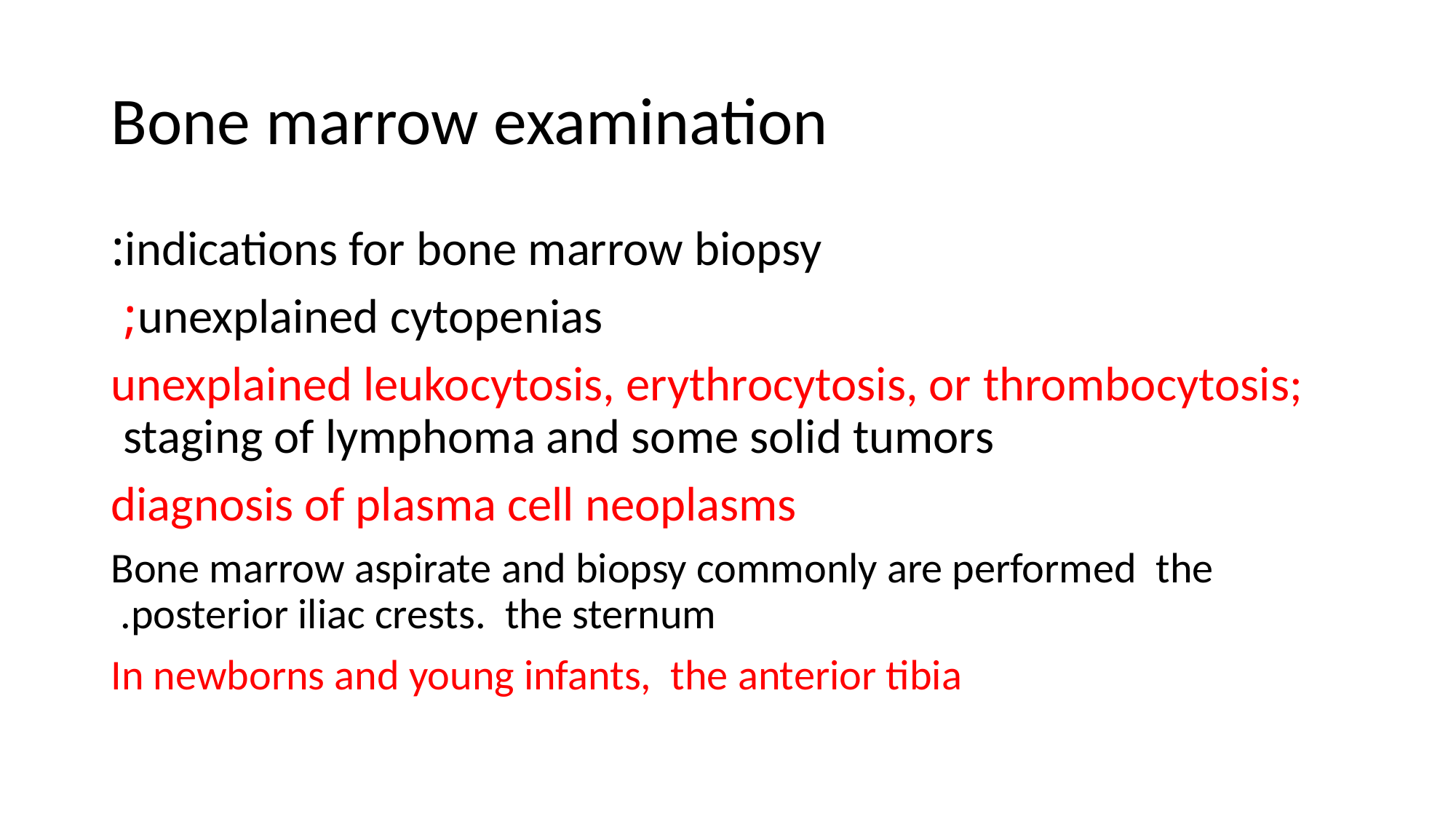

# Bone marrow examination
 indications for bone marrow biopsy:
unexplained cytopenias;
unexplained leukocytosis, erythrocytosis, or thrombocytosis; staging of lymphoma and some solid tumors
diagnosis of plasma cell neoplasms
Bone marrow aspirate and biopsy commonly are performed  the posterior iliac crests.  the sternum.
In newborns and young infants,  the anterior tibia